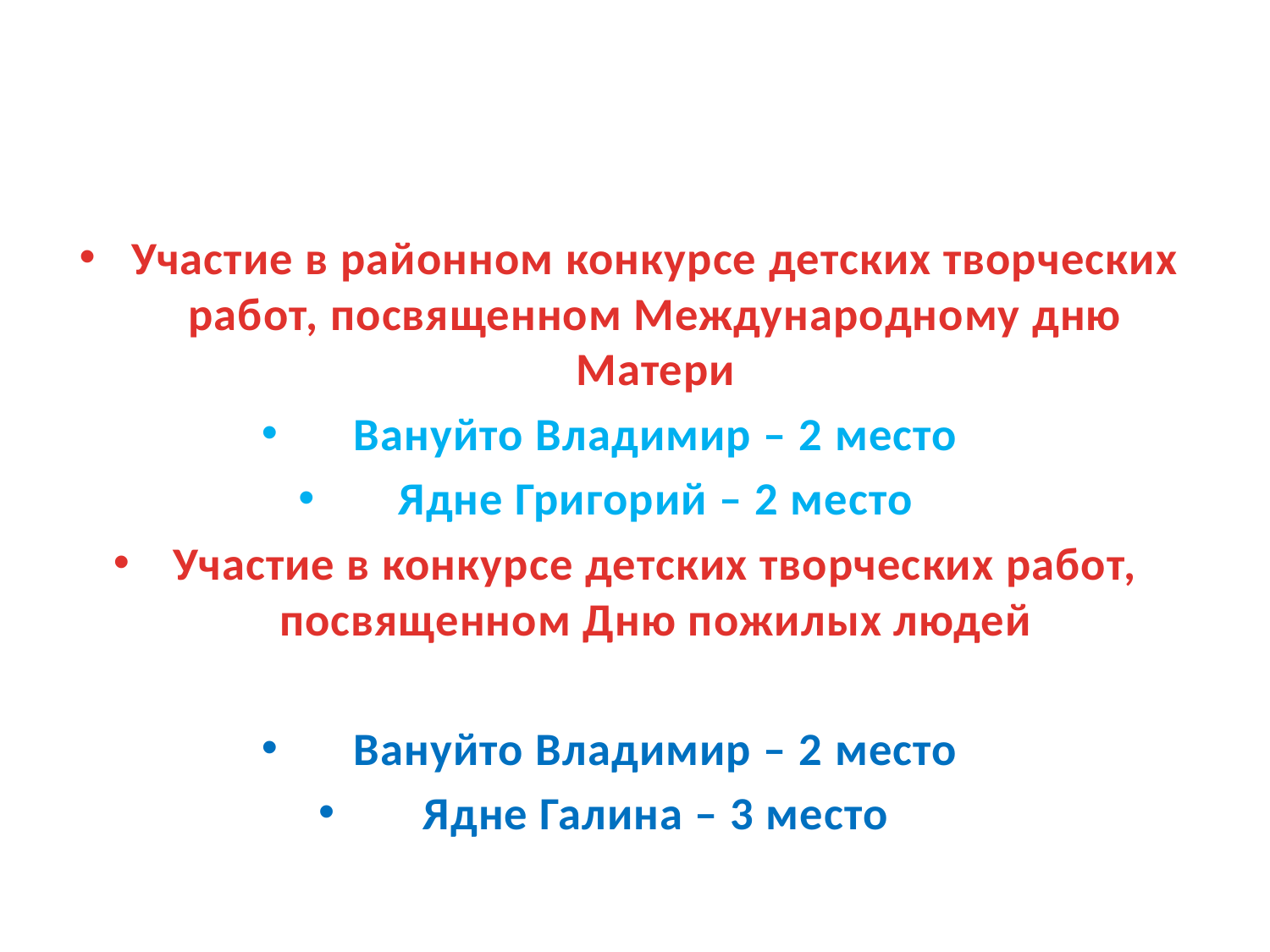

Участие в районном конкурсе детских творческих работ, посвященном Международному дню Матери
Вануйто Владимир – 2 место
Ядне Григорий – 2 место
Участие в конкурсе детских творческих работ, посвященном Дню пожилых людей

Вануйто Владимир – 2 место
Ядне Галина – 3 место